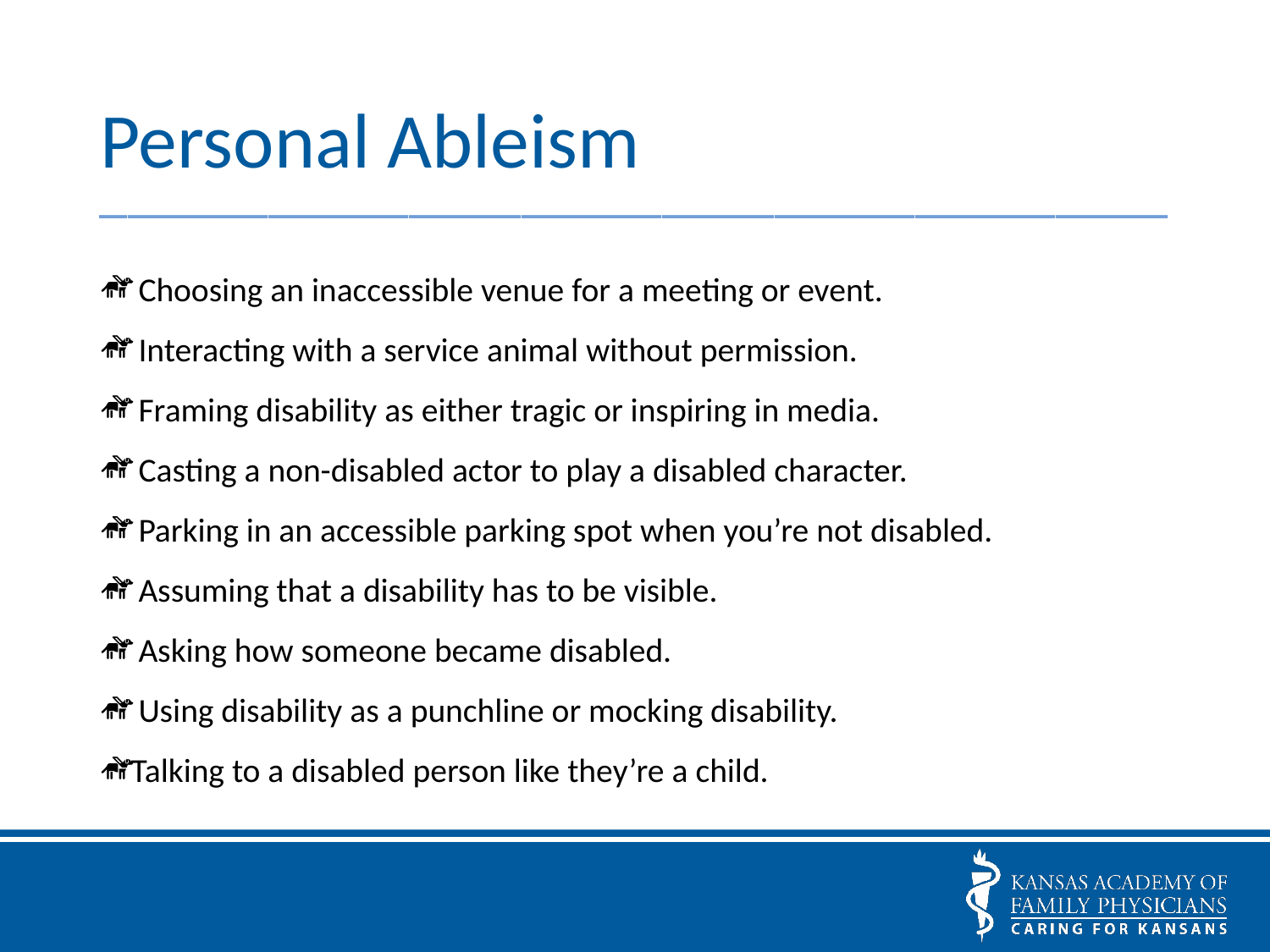

# Personal Ableism
______________________________________
 Choosing an inaccessible venue for a meeting or event.
 Interacting with a service animal without permission.
 Framing disability as either tragic or inspiring in media.
 Casting a non-disabled actor to play a disabled character.
 Parking in an accessible parking spot when you’re not disabled.
 Assuming that a disability has to be visible.
 Asking how someone became disabled.
 Using disability as a punchline or mocking disability.
Talking to a disabled person like they’re a child.